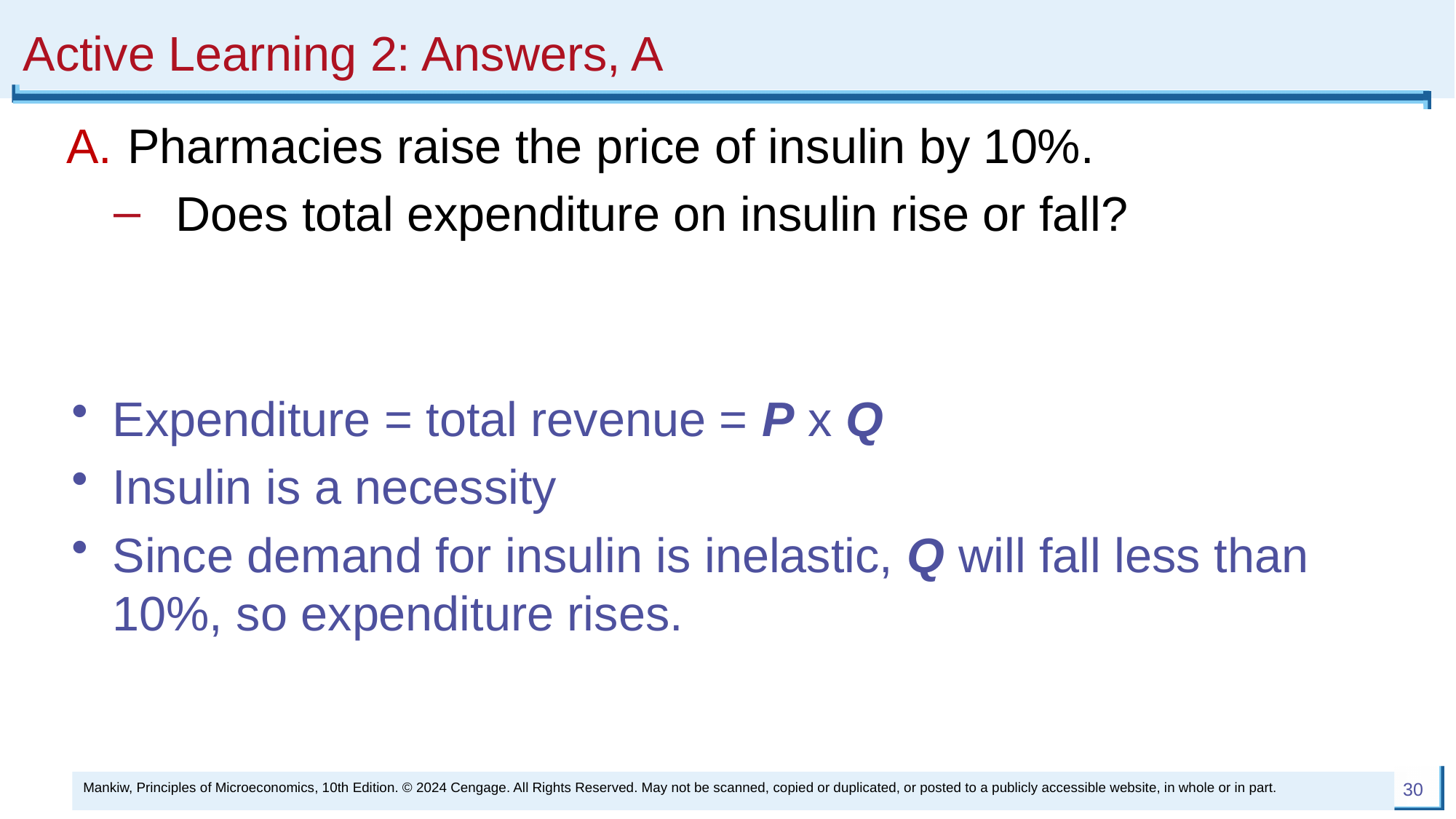

# Active Learning 2: Answers, A
Pharmacies raise the price of insulin by 10%.
Does total expenditure on insulin rise or fall?

Expenditure = total revenue = P x Q
Insulin is a necessity
Since demand for insulin is inelastic, Q will fall less than 10%, so expenditure rises.

Mankiw, Principles of Microeconomics, 10th Edition. © 2024 Cengage. All Rights Reserved. May not be scanned, copied or duplicated, or posted to a publicly accessible website, in whole or in part.
30